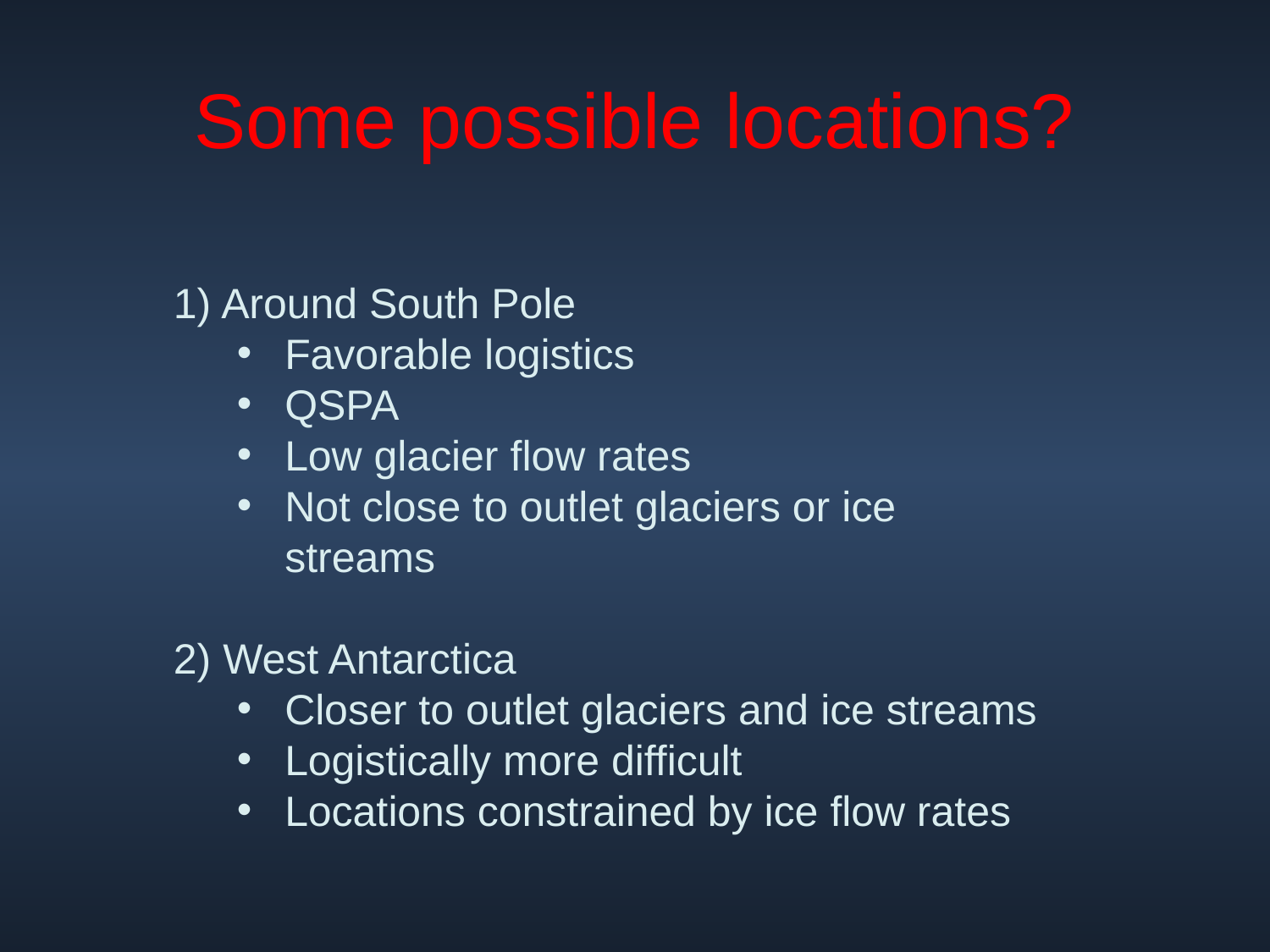

# Some possible locations?
Around South Pole
Favorable logistics
QSPA
Low glacier flow rates
Not close to outlet glaciers or ice streams

2) West Antarctica
Closer to outlet glaciers and ice streams
Logistically more difficult
Locations constrained by ice flow rates